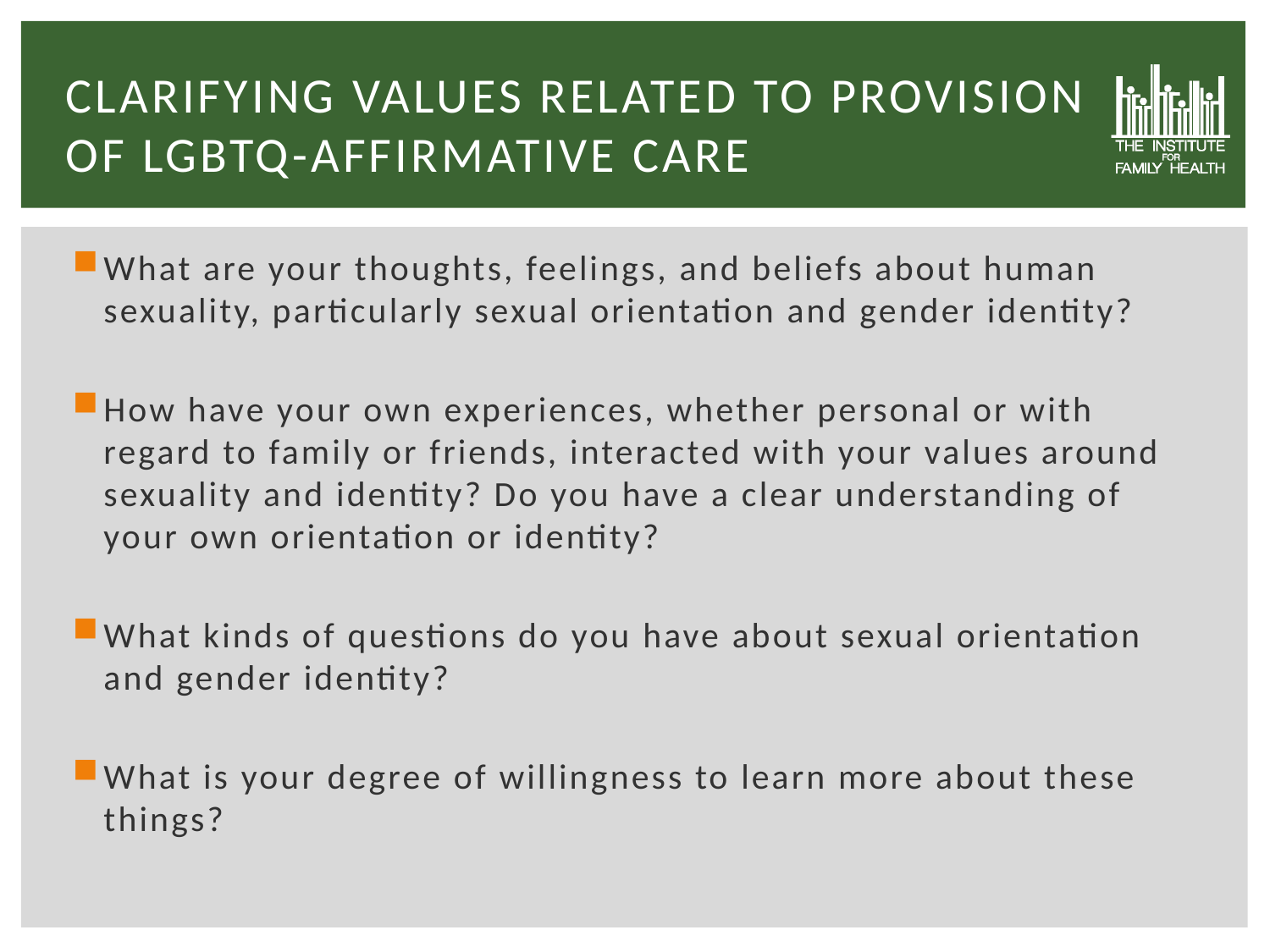

# Clarifying values related to provision of LGBTQ-affirmative care
What are your thoughts, feelings, and beliefs about human sexuality, particularly sexual orientation and gender identity?

How have your own experiences, whether personal or with regard to family or friends, interacted with your values around sexuality and identity? Do you have a clear understanding of your own orientation or identity?

What kinds of questions do you have about sexual orientation and gender identity?

What is your degree of willingness to learn more about these things?